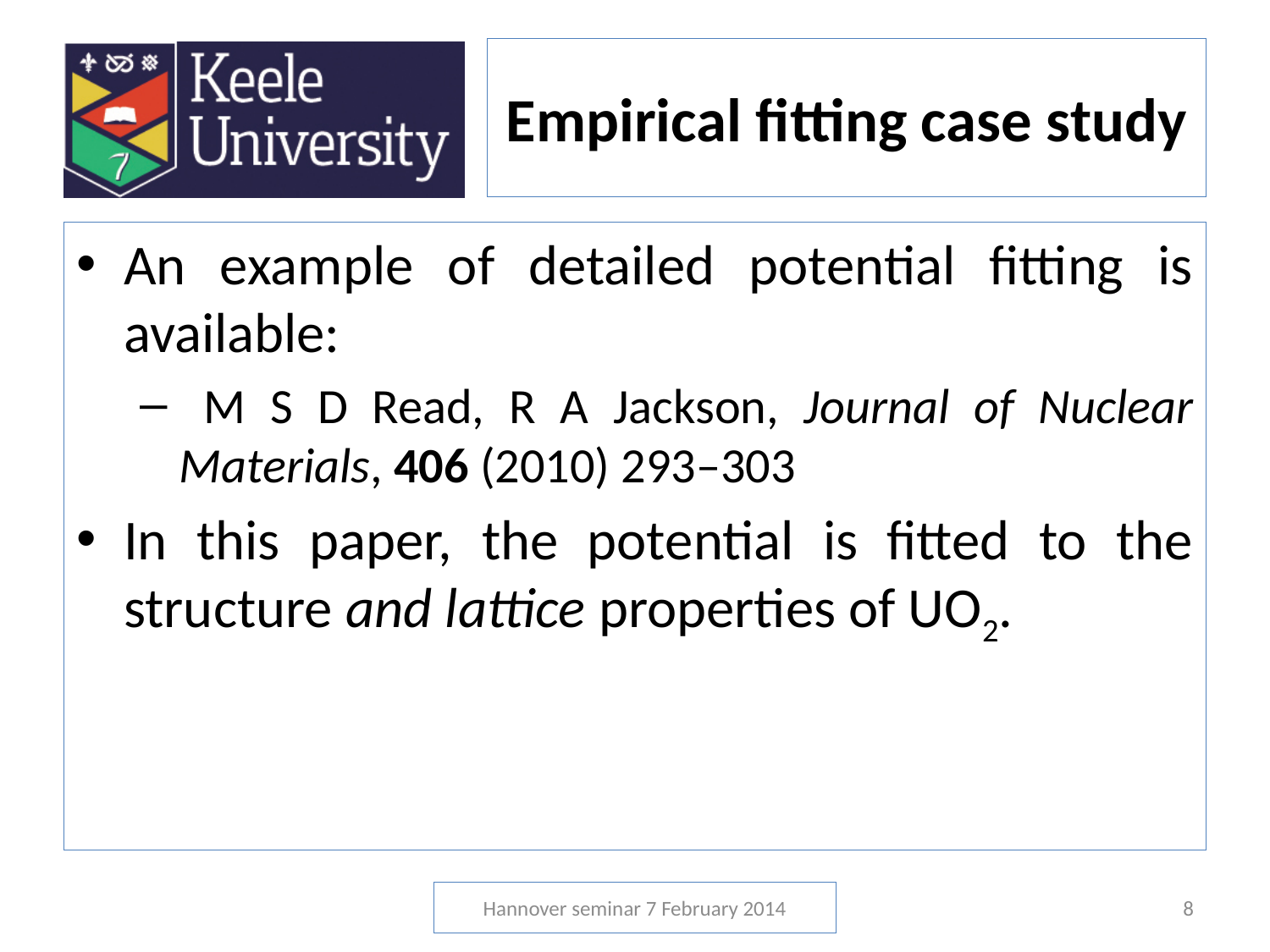

# Empirical fitting case study
An example of detailed potential fitting is available:
 M S D Read, R A Jackson, Journal of Nuclear Materials, 406 (2010) 293–303
In this paper, the potential is fitted to the structure and lattice properties of UO2.

Hannover seminar 7 February 2014
8